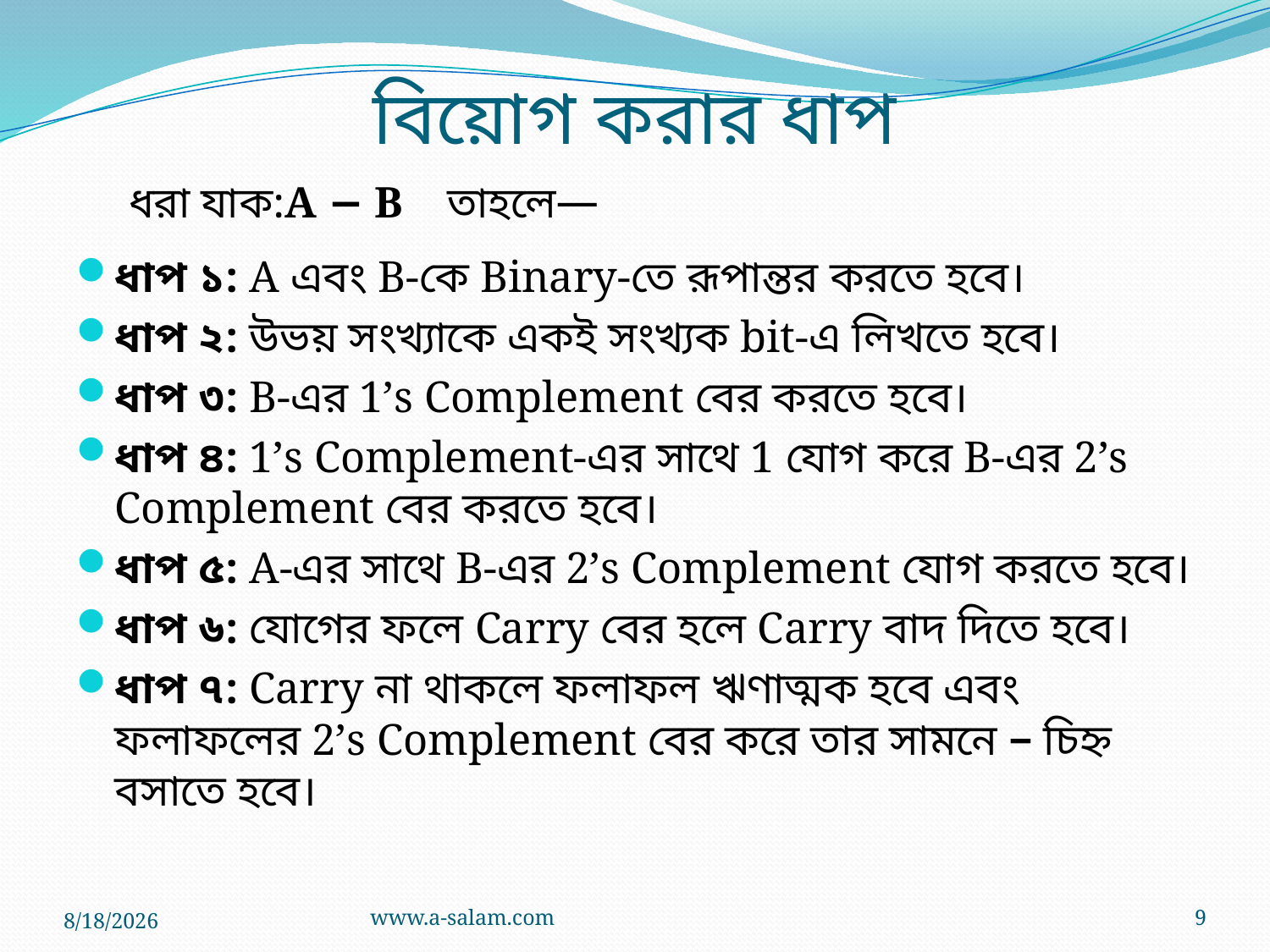

# বিয়োগ করার ধাপ
ধরা যাক:A − B    তাহলে—
ধাপ ১: A এবং B-কে Binary-তে রূপান্তর করতে হবে।
ধাপ ২: উভয় সংখ্যাকে একই সংখ্যক bit-এ লিখতে হবে।
ধাপ ৩: B-এর 1’s Complement বের করতে হবে।
ধাপ ৪: 1’s Complement-এর সাথে 1 যোগ করে B-এর 2’s Complement বের করতে হবে।
ধাপ ৫: A-এর সাথে B-এর 2’s Complement যোগ করতে হবে।
ধাপ ৬: যোগের ফলে Carry বের হলে Carry বাদ দিতে হবে।
ধাপ ৭: Carry না থাকলে ফলাফল ঋণাত্মক হবে এবং ফলাফলের 2’s Complement বের করে তার সামনে − চিহ্ন বসাতে হবে।
8/18/2026
www.a-salam.com
9